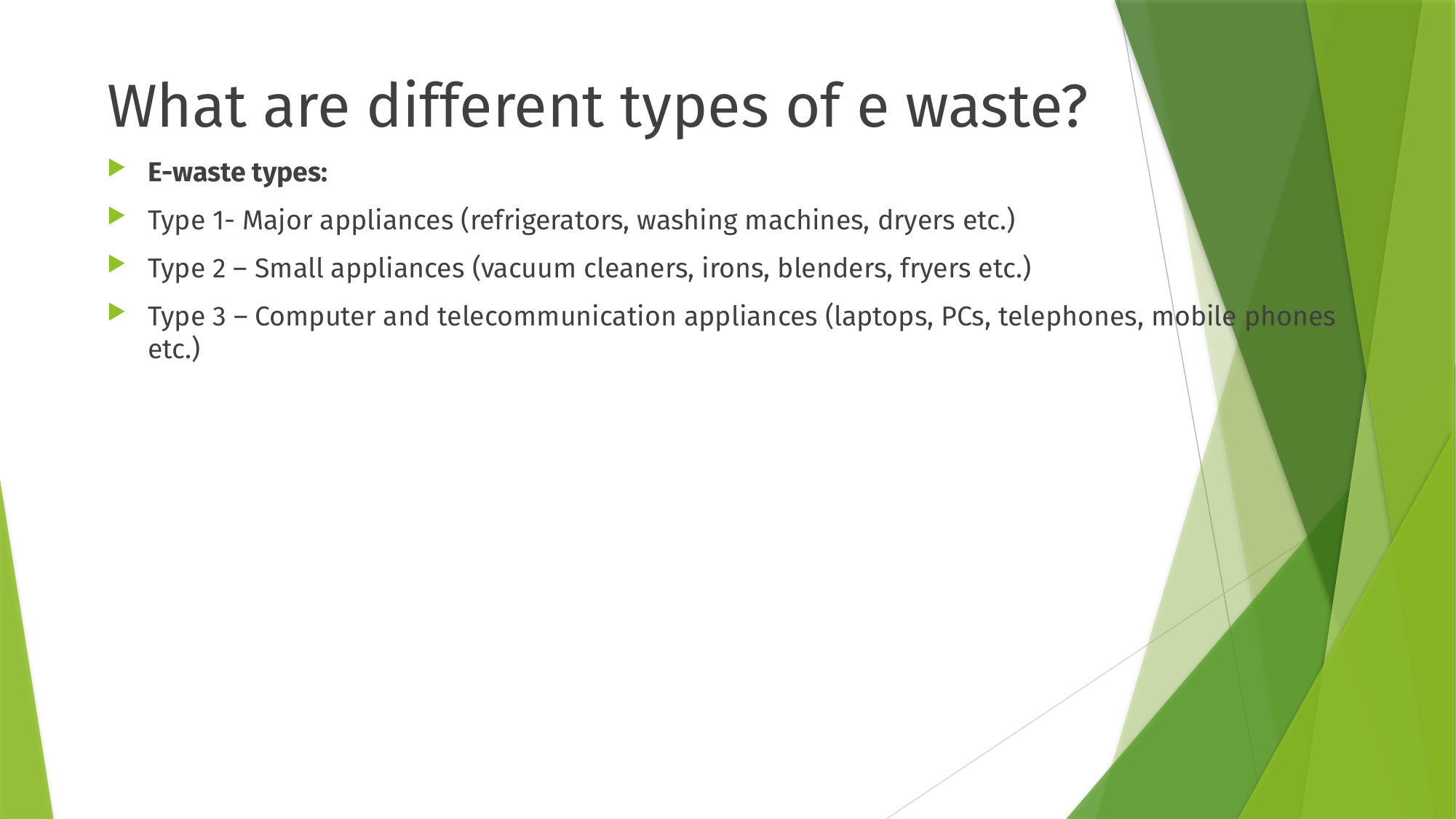

What are different types of e waste?
E-waste types:
Type 1- Major appliances (refrigerators, washing machines, dryers etc.)
Type 2 – Small appliances (vacuum cleaners, irons, blenders, fryers etc.)
Type 3 – Computer and telecommunication appliances (laptops, PCs, telephones, mobile phones etc.)